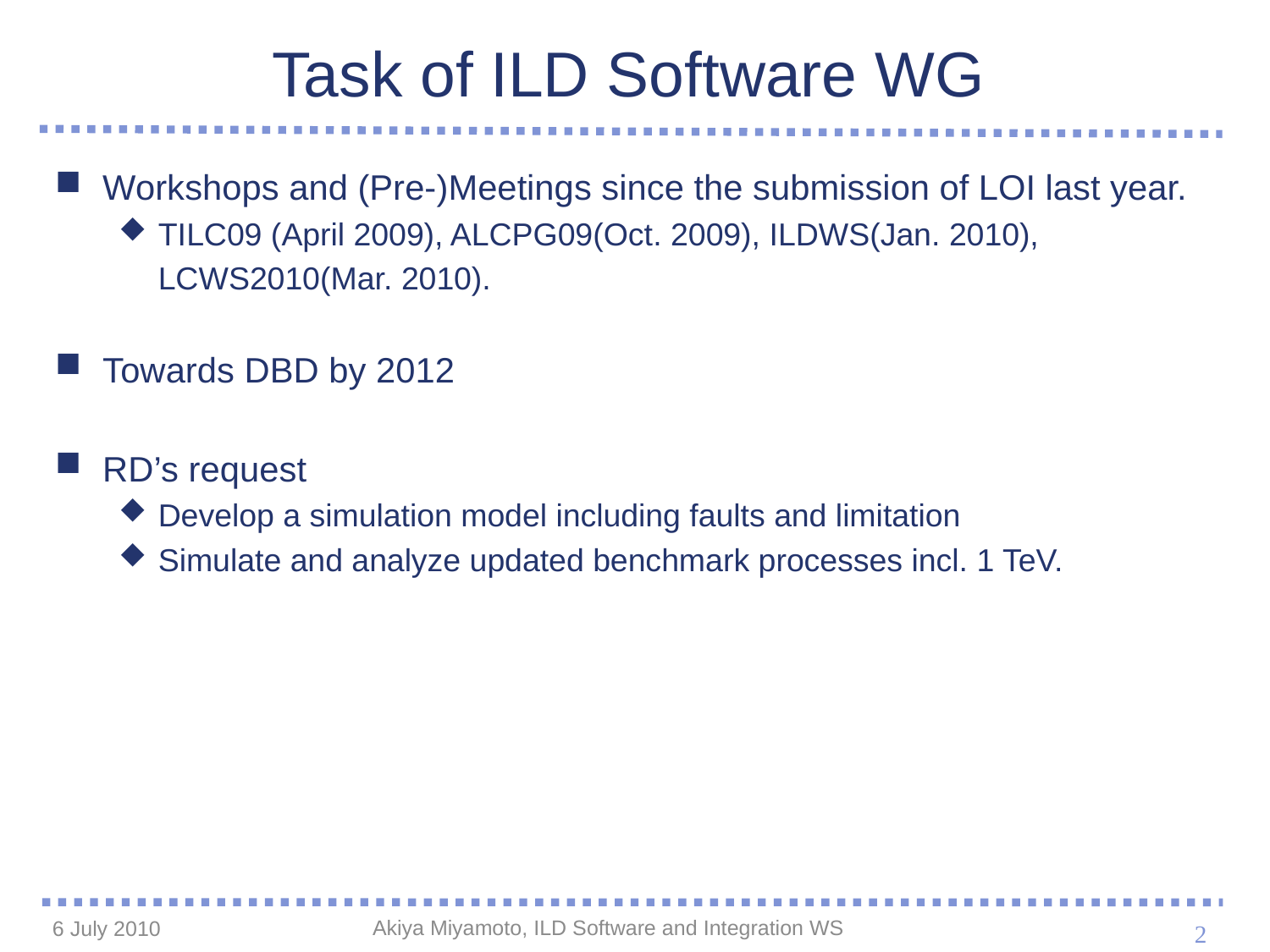

# Task of ILD Software WG
Workshops and (Pre-)Meetings since the submission of LOI last year.
TILC09 (April 2009), ALCPG09(Oct. 2009), ILDWS(Jan. 2010),
	LCWS2010(Mar. 2010).

Towards DBD by 2012

RD’s request
Develop a simulation model including faults and limitation
Simulate and analyze updated benchmark processes incl. 1 TeV.

2
6 July 2010
Akiya Miyamoto, ILD Software and Integration WS